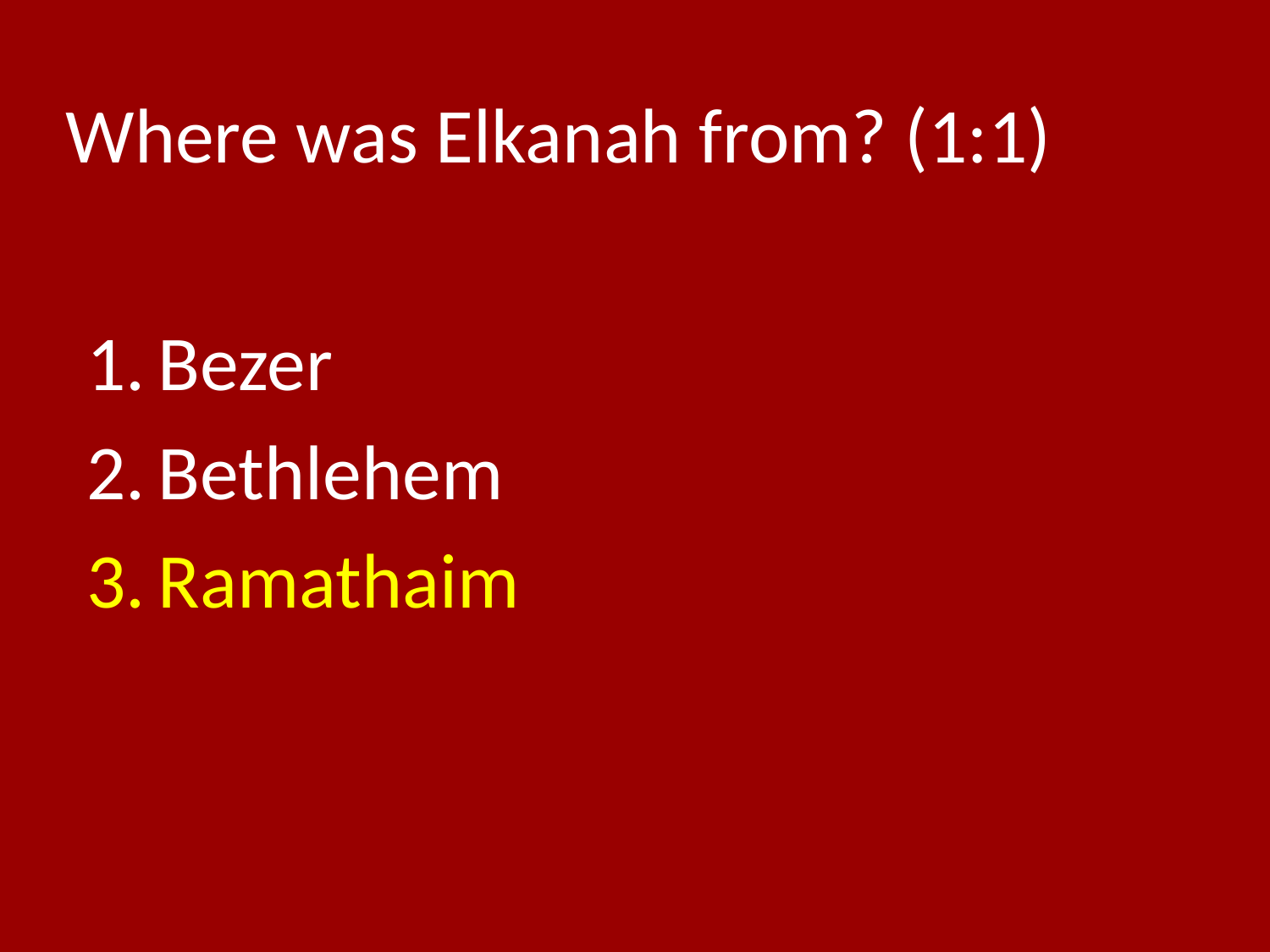

# Where was Elkanah from? (1:1)
Bezer
Bethlehem
Ramathaim